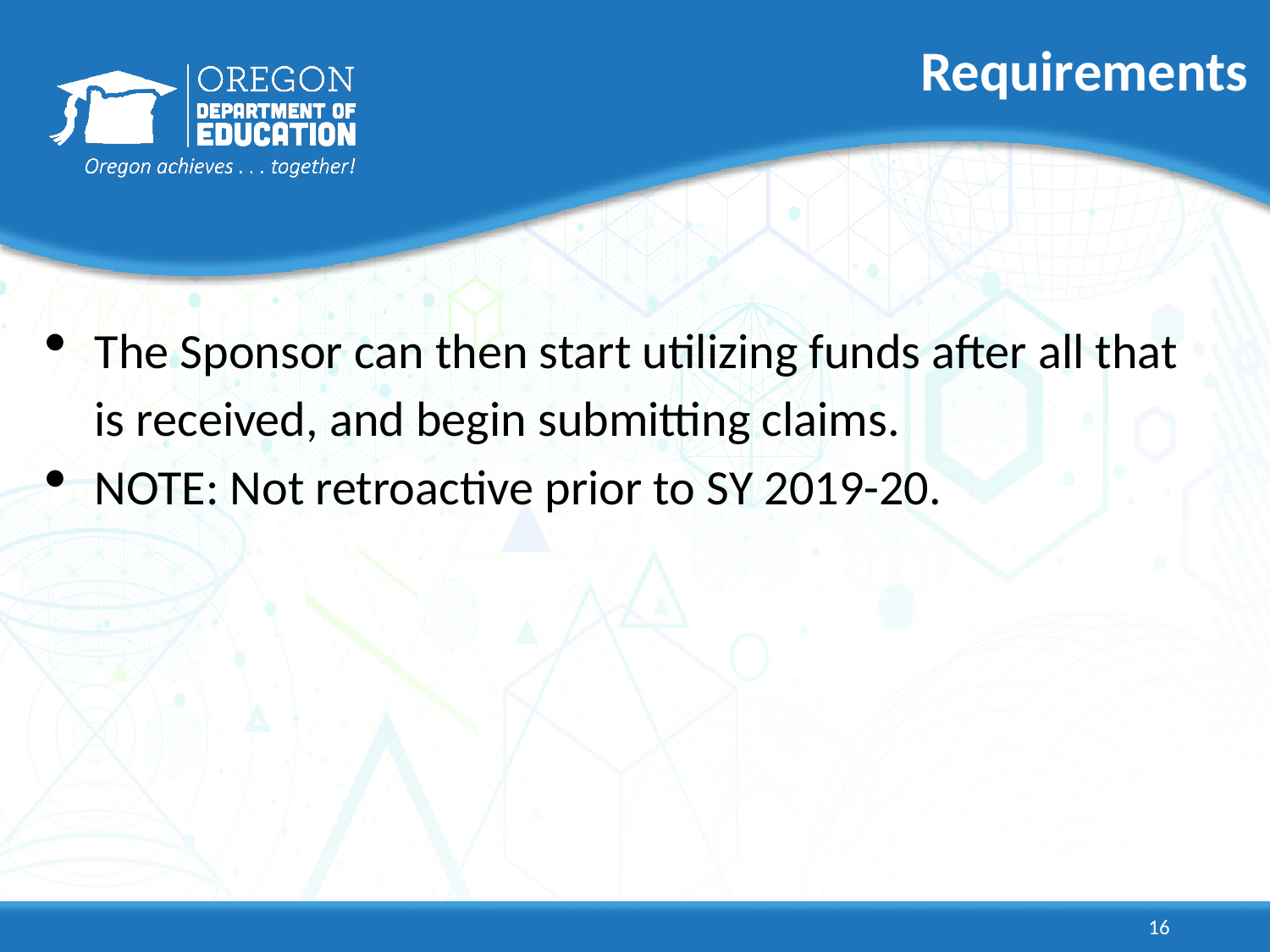

# Requirements
The Sponsor can then start utilizing funds after all that is received, and begin submitting claims.
NOTE: Not retroactive prior to SY 2019-20.
16